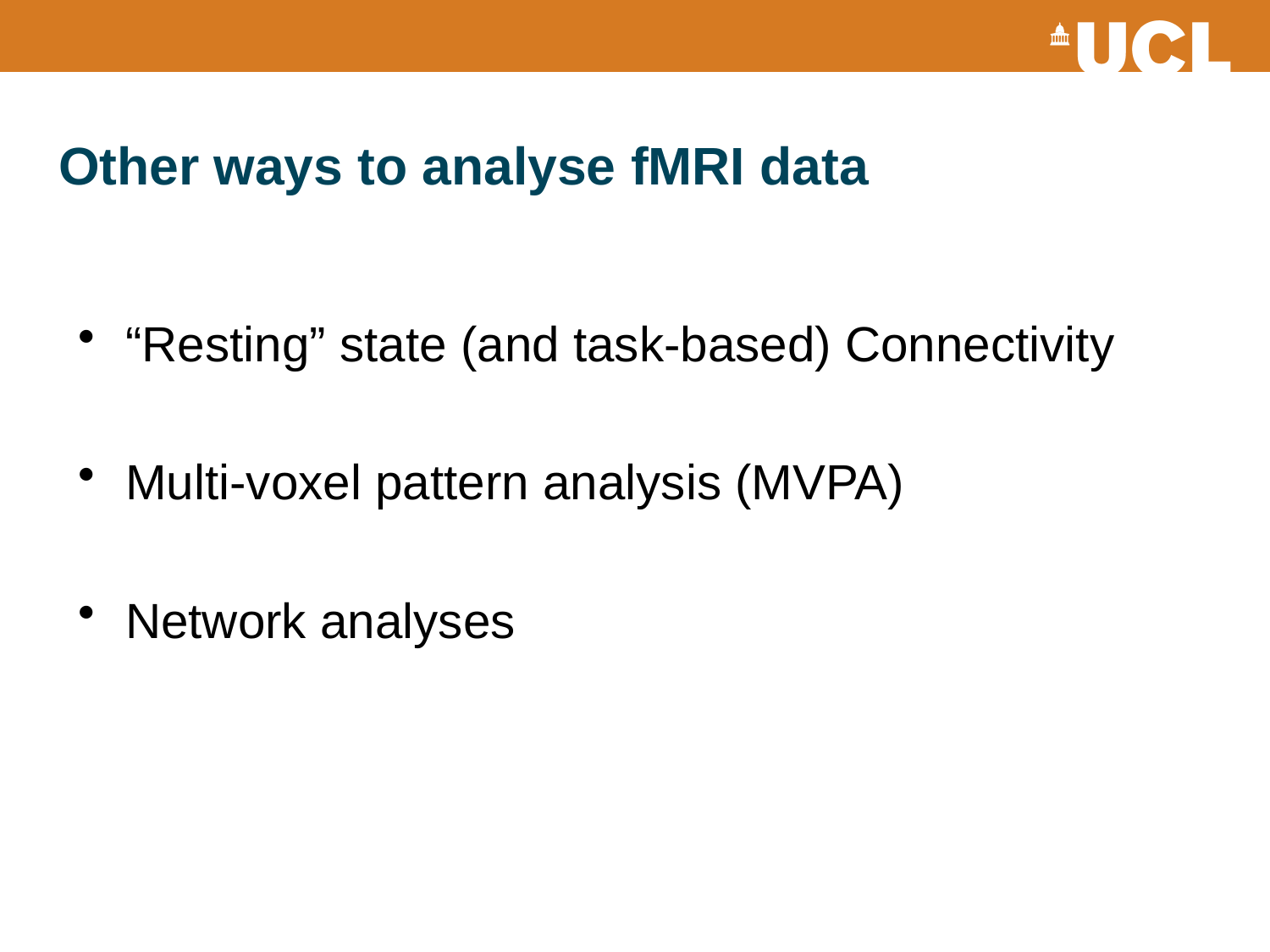

# Other ways to analyse fMRI data
“Resting” state (and task-based) Connectivity

Multi-voxel pattern analysis (MVPA)

Network analyses